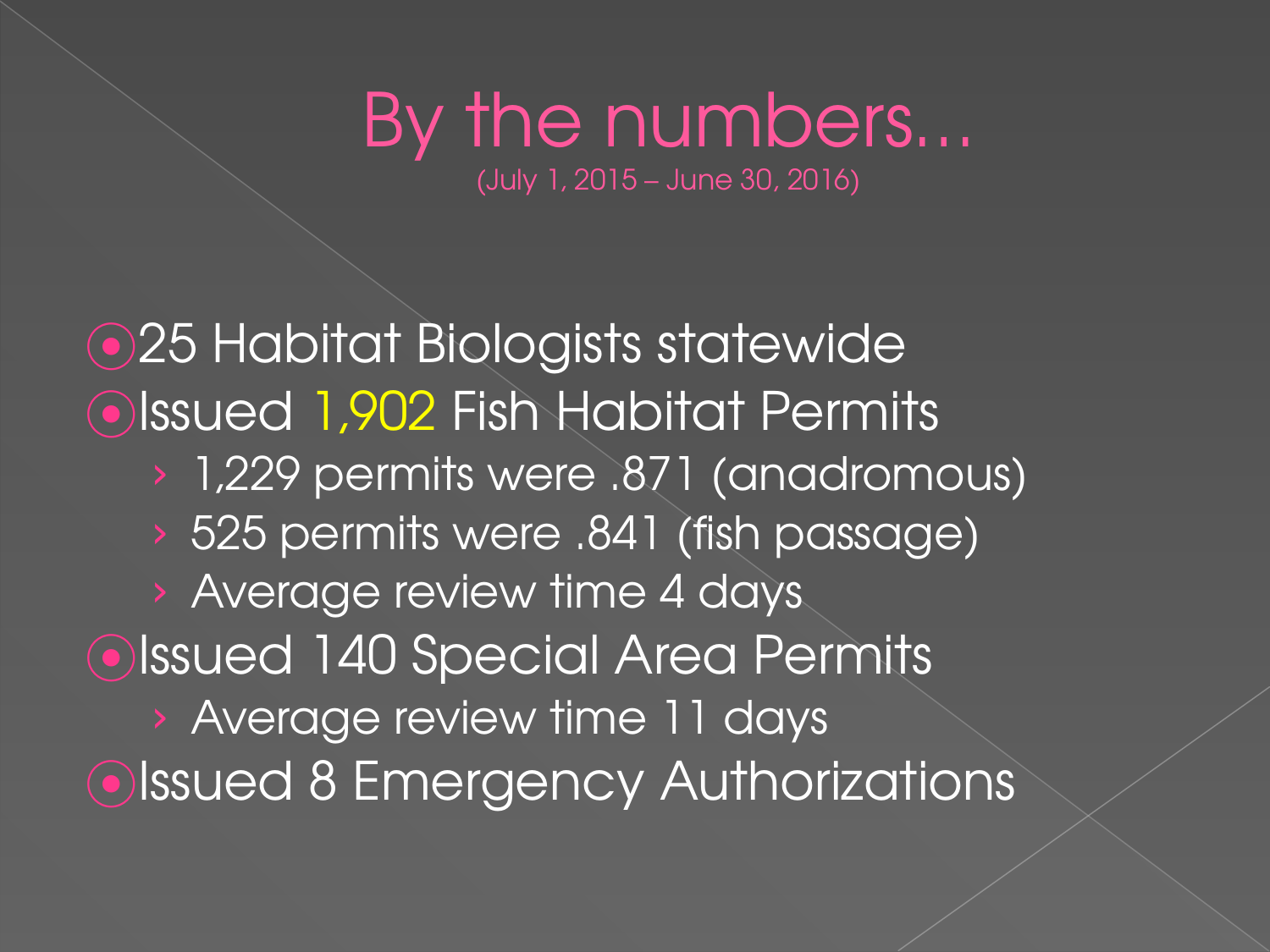

# By the numbers… (July 1, 2015 – June 30, 2016)
25 Habitat Biologists statewide
Issued 1,902 Fish Habitat Permits
1,229 permits were .871 (anadromous)
525 permits were .841 (fish passage)
Average review time 4 days
Issued 140 Special Area Permits
Average review time 11 days
Issued 8 Emergency Authorizations